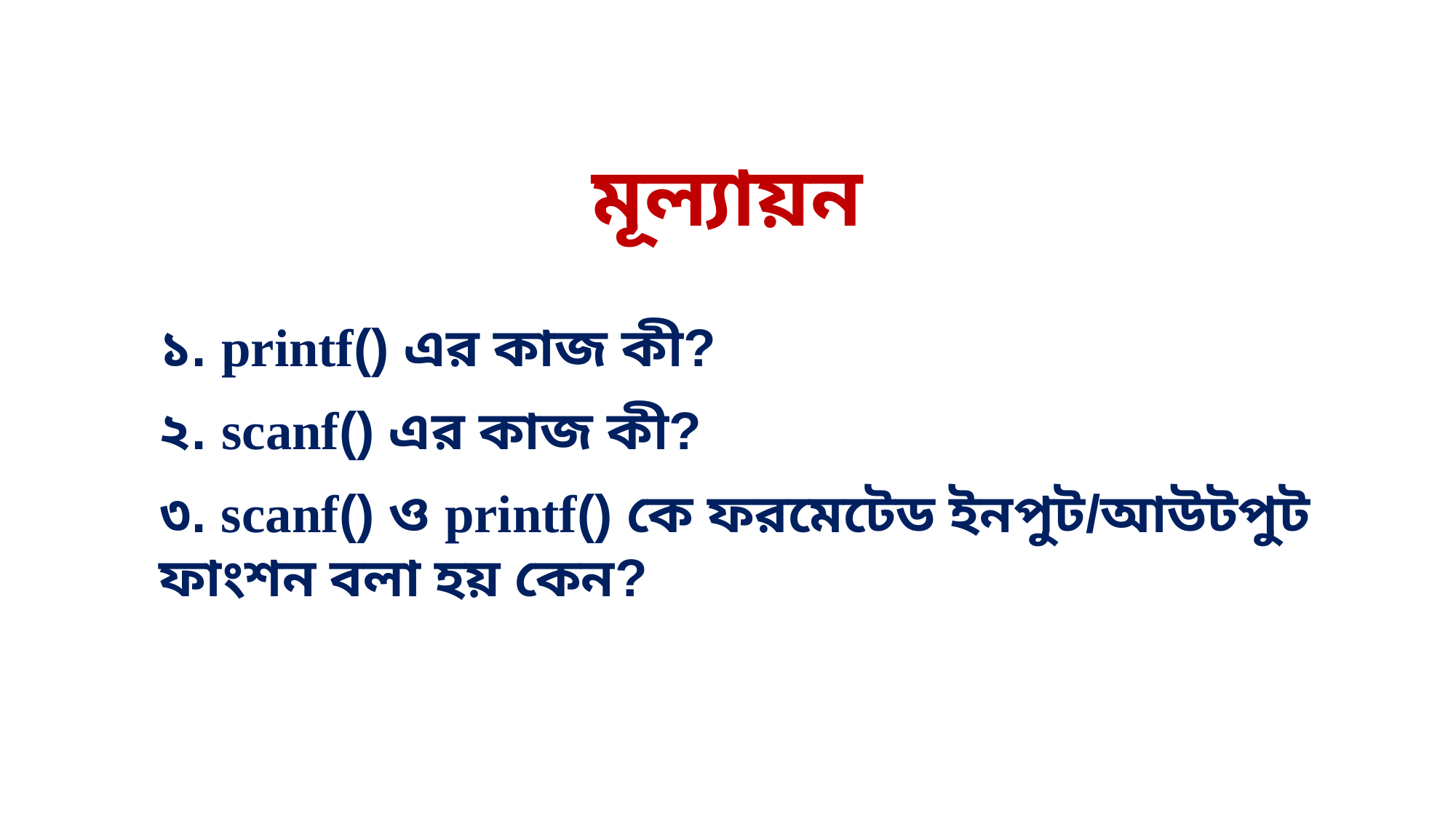

মূল্যায়ন
১. printf() এর কাজ কী?
২. scanf() এর কাজ কী?
৩. scanf() ও printf() কে ফরমেটেড ইনপুট/আউটপুট ফাংশন বলা হয় কেন?